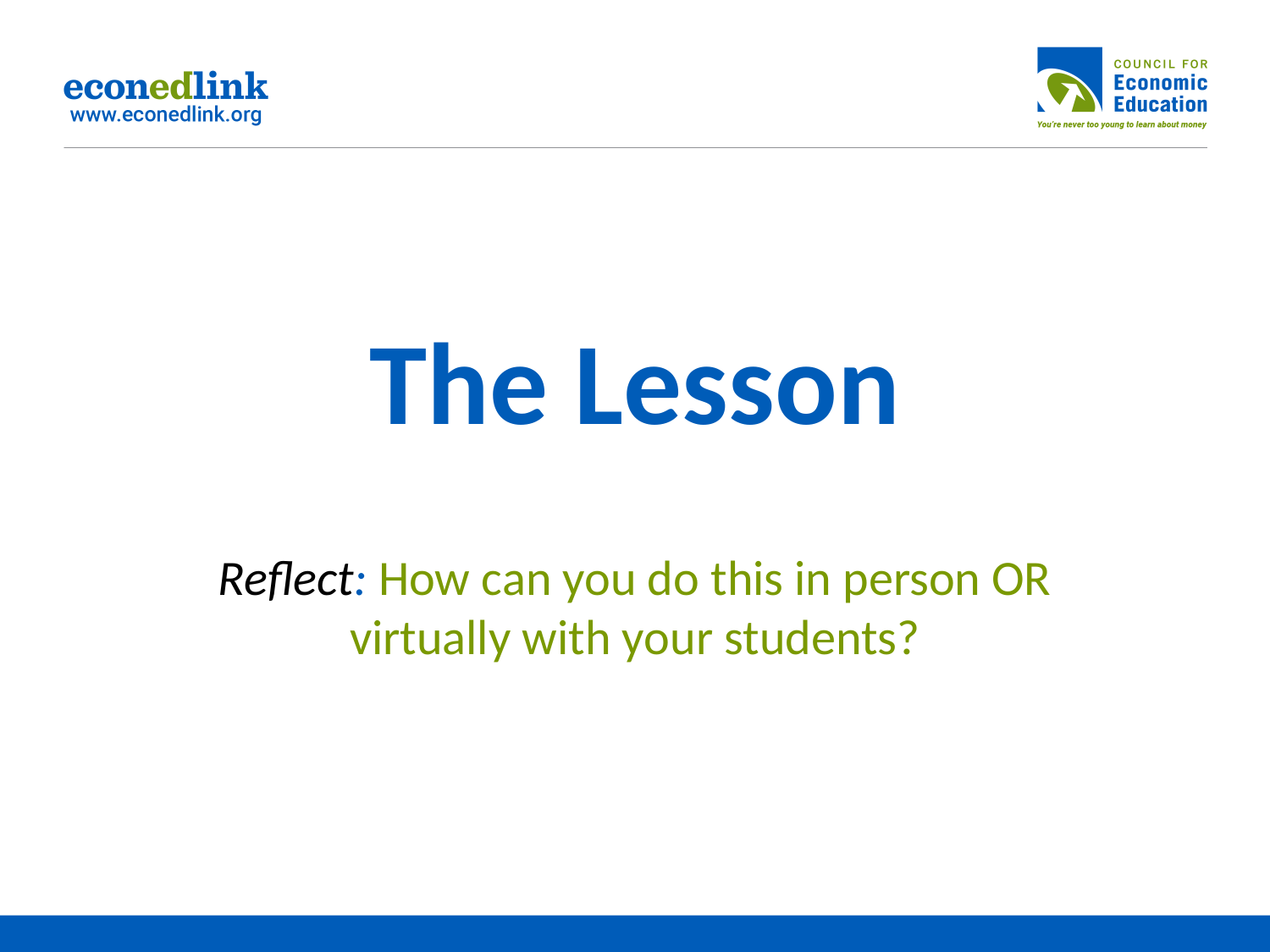

# The Lesson
Reflect: How can you do this in person OR virtually with your students?